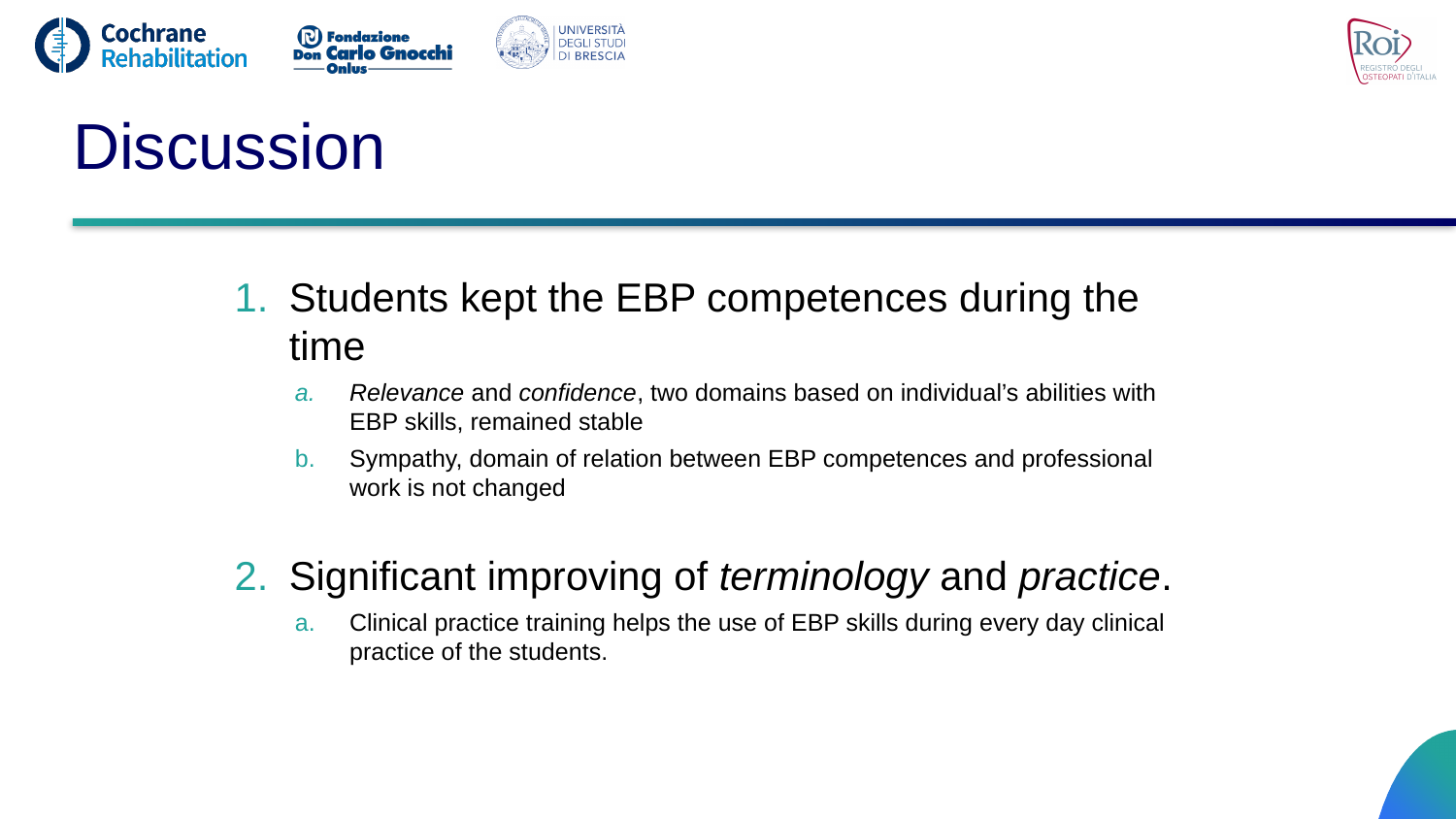

# Discussion
Students kept the EBP competences during the time
Relevance and confidence, two domains based on individual’s abilities with EBP skills, remained stable
Sympathy, domain of relation between EBP competences and professional work is not changed

Significant improving of terminology and practice.
Clinical practice training helps the use of EBP skills during every day clinical practice of the students.